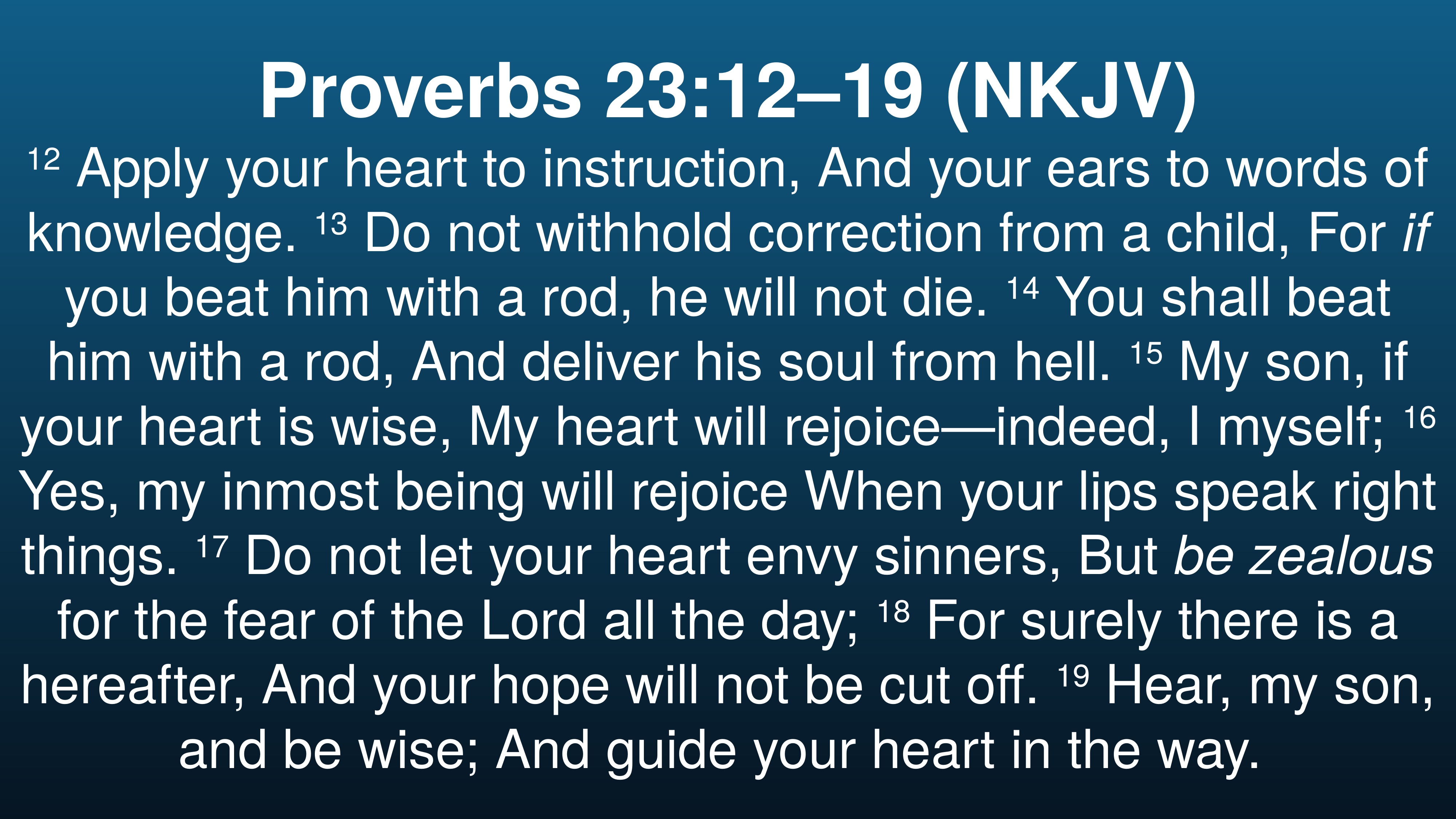

Proverbs 23:12–19 (NKJV)
12 Apply your heart to instruction, And your ears to words of knowledge. 13 Do not withhold correction from a child, For if you beat him with a rod, he will not die. 14 You shall beat him with a rod, And deliver his soul from hell. 15 My son, if your heart is wise, My heart will rejoice—indeed, I myself; 16 Yes, my inmost being will rejoice When your lips speak right things. 17 Do not let your heart envy sinners, But be zealous for the fear of the Lord all the day; 18 For surely there is a hereafter, And your hope will not be cut off. 19 Hear, my son, and be wise; And guide your heart in the way.